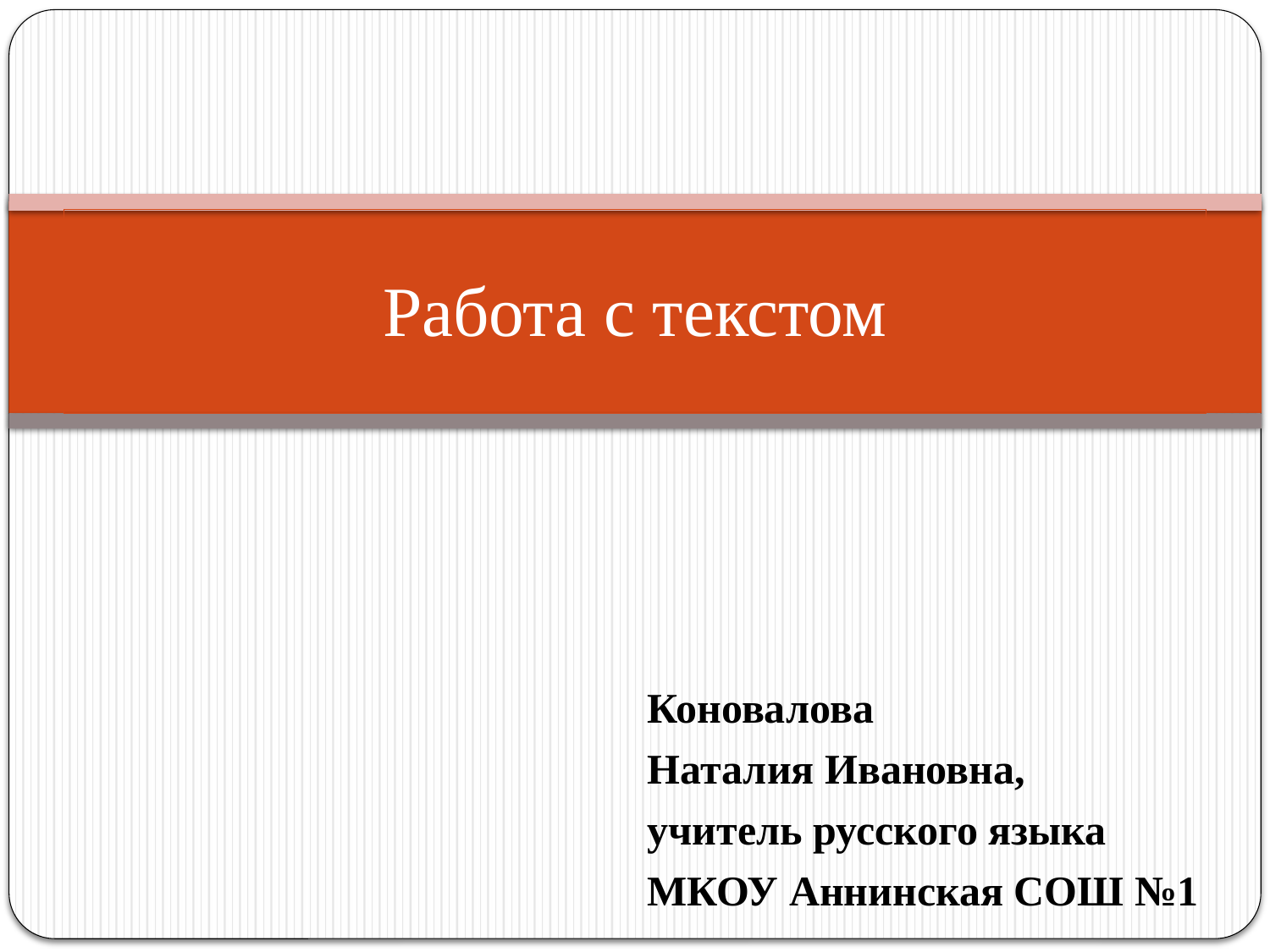

# Работа с текстом
Коновалова
Наталия Ивановна,
учитель русского языка
МКОУ Аннинская СОШ №1